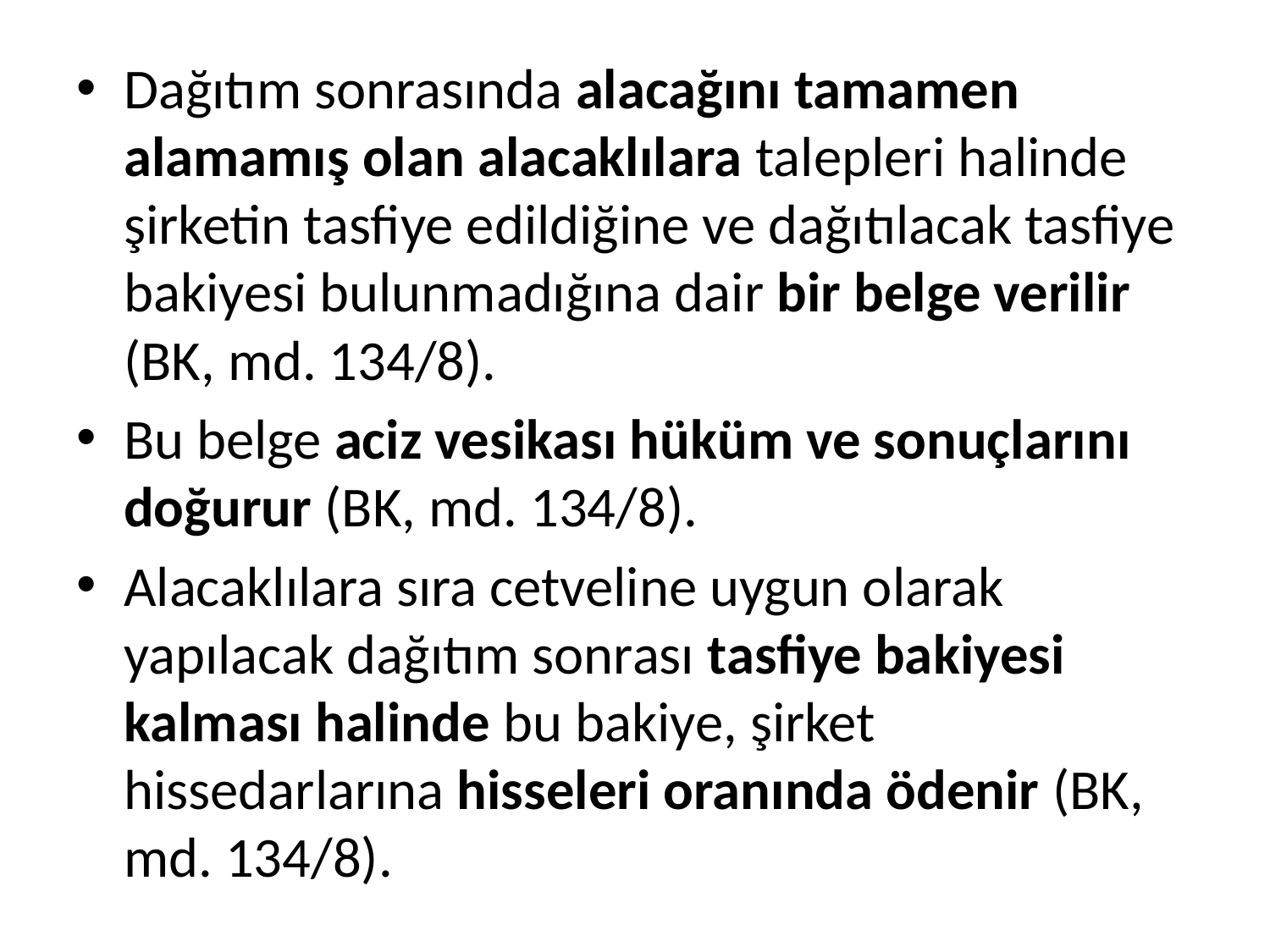

Dağıtım sonrasında alacağını tamamen alamamış olan alacaklılara talepleri halinde şirketin tasfiye edildiğine ve dağıtılacak tasfiye bakiyesi bulunmadığına dair bir belge verilir (BK, md. 134/8).
Bu belge aciz vesikası hüküm ve sonuçlarını doğurur (BK, md. 134/8).
Alacaklılara sıra cetveline uygun olarak yapılacak dağıtım sonrası tasfiye bakiyesi kalması halinde bu bakiye, şirket hissedarlarına hisseleri oranında ödenir (BK, md. 134/8).